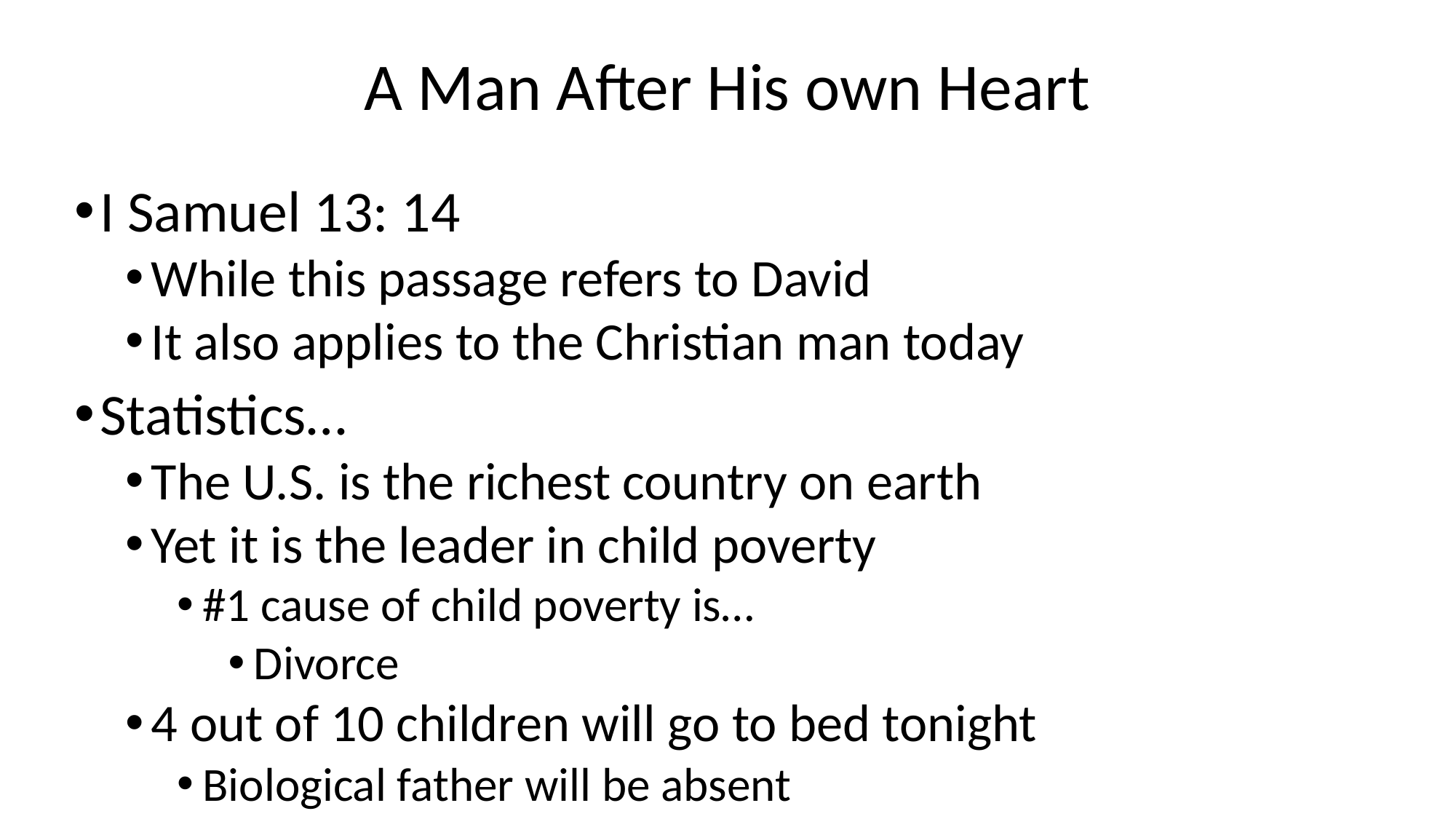

# A Man After His own Heart
I Samuel 13: 14
While this passage refers to David
It also applies to the Christian man today
Statistics…
The U.S. is the richest country on earth
Yet it is the leader in child poverty
#1 cause of child poverty is…
Divorce
4 out of 10 children will go to bed tonight
Biological father will be absent